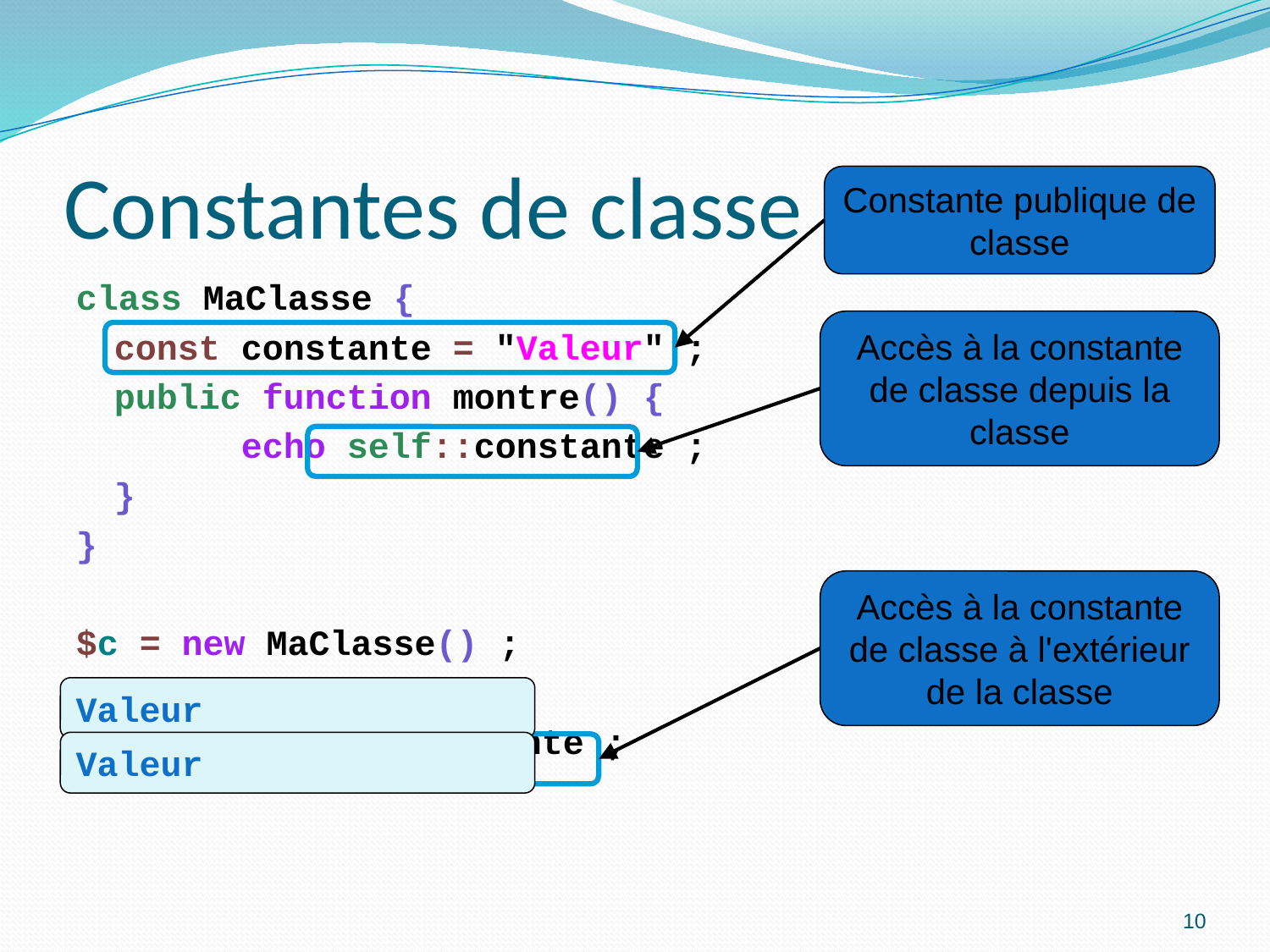

# Constantes de classe
Constante publique de classe
class MaClasse {
	const constante = "Valeur" ;
	public function montre() {
		echo self::constante ;
	}
}

$c = new MaClasse() ;
$c->montre() ;
echo MaClasse::constante ;
Accès à la constante de classe depuis la classe

Accès à la constante de classe à l'extérieur de la classe
Valeur
Valeur

10